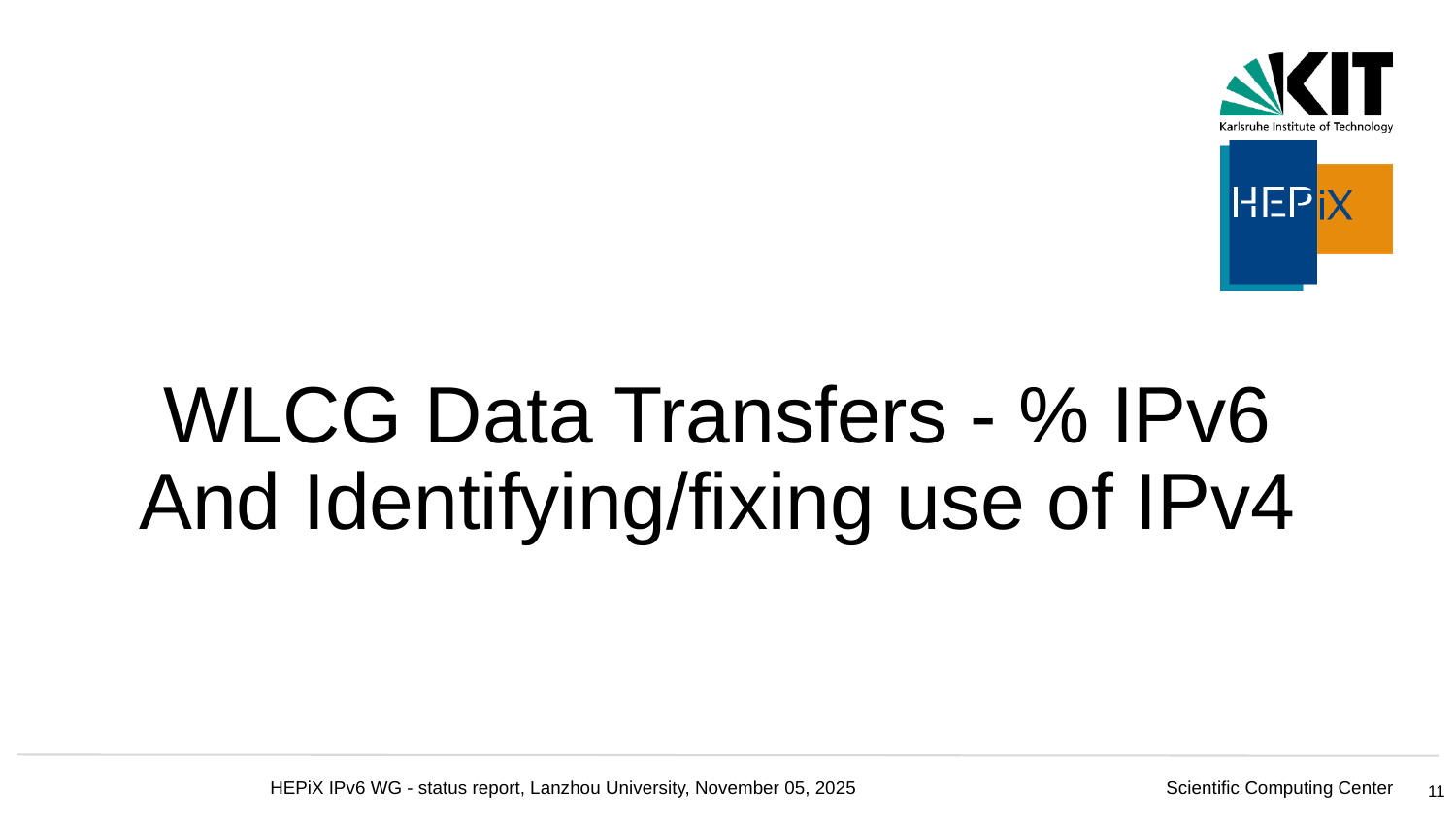

WLCG Data Transfers - % IPv6
And Identifying/fixing use of IPv4
11